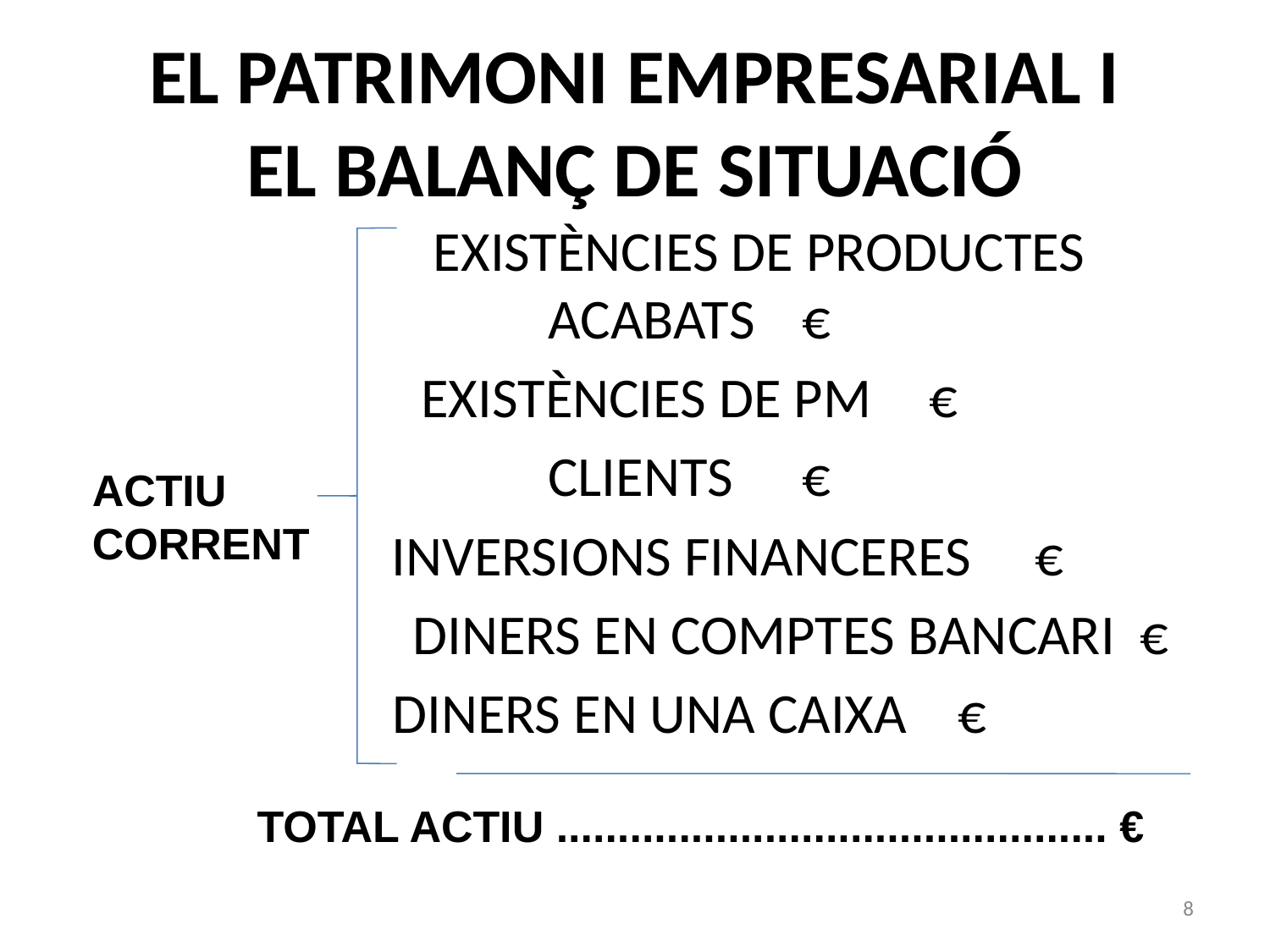

# EL PATRIMONI EMPRESARIAL I EL BALANÇ DE SITUACIÓ
           EXISTÈNCIES DE PRODUCTES ACABATS	€
EXISTÈNCIES DE PM	€
CLIENTS	€
      INVERSIONS FINANCERES     €
                DINERS EN COMPTES BANCARI  €
DINERS EN UNA CAIXA    €

ACTIU CORRENT
TOTAL ACTIU ............................................. €
8